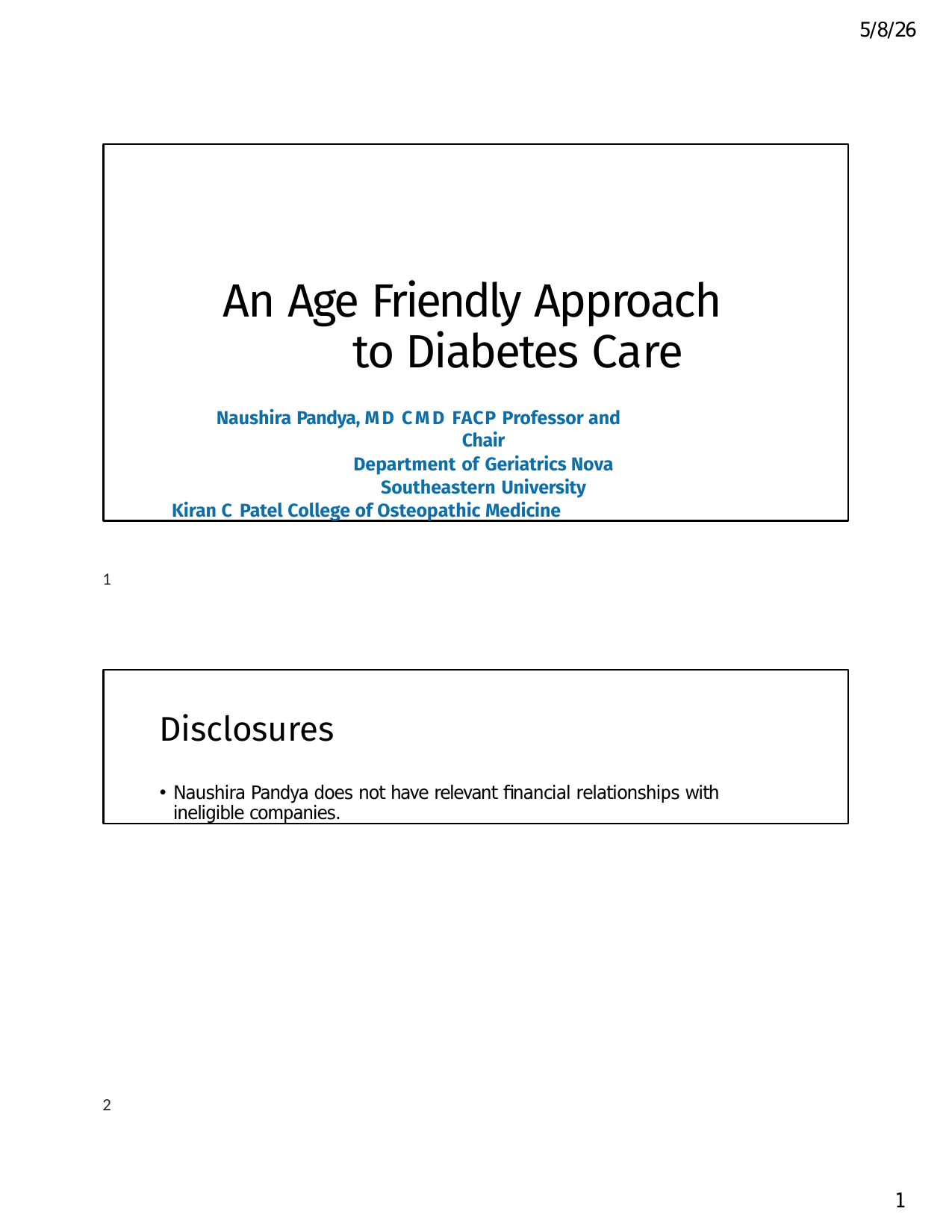

5/8/26

An Age Friendly Approach to Diabetes Care
Naushira Pandya, MD CMD FACP Professor and Chair
Department of Geriatrics Nova Southeastern University
Kiran C Patel College of Osteopathic Medicine
1
Disclosures
Naushira Pandya does not have relevant financial relationships with ineligible companies.
2
1